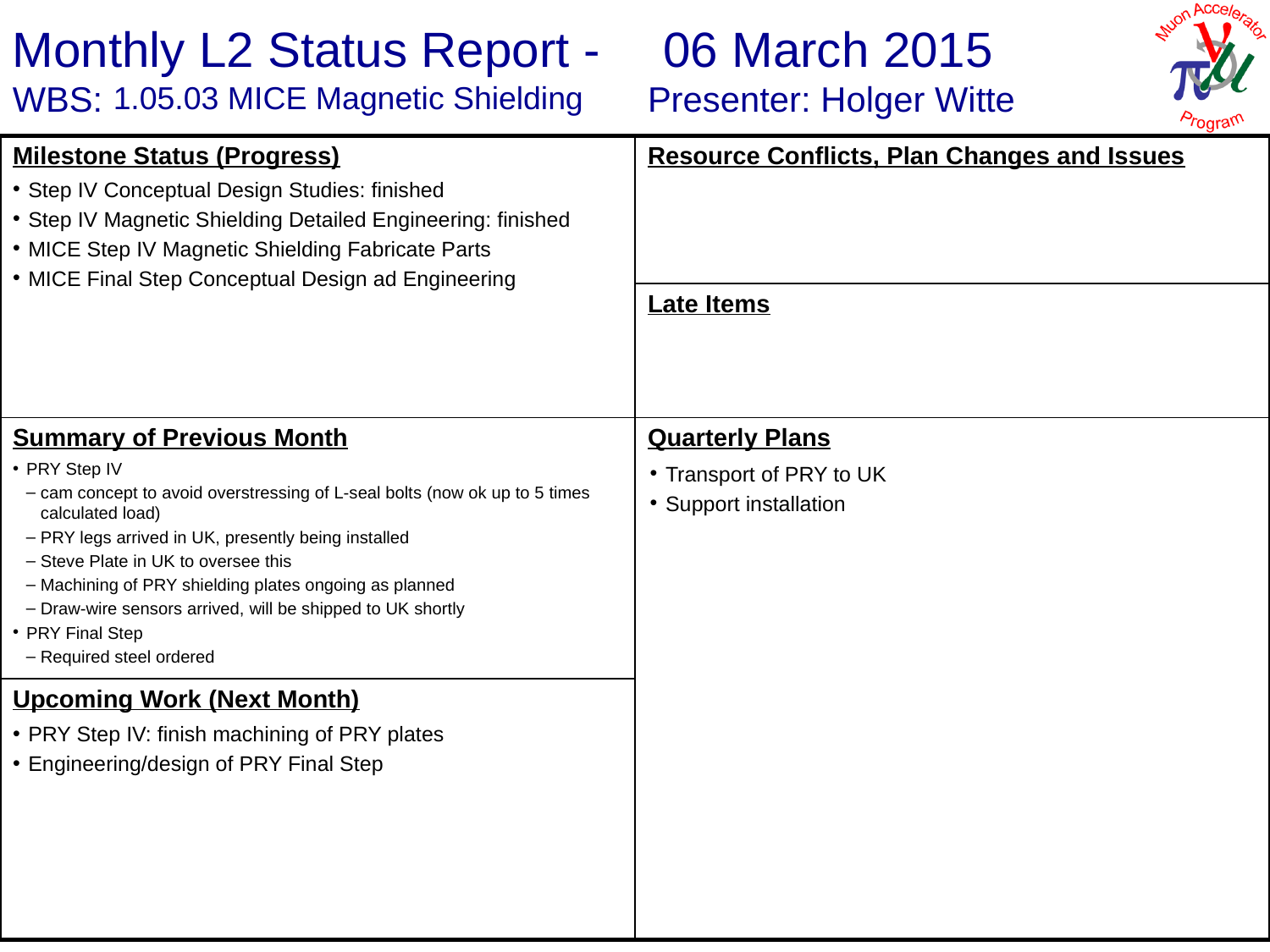

06 March 2015
Holger Witte
1.05.03 MICE Magnetic Shielding
Step IV Conceptual Design Studies: finished
Step IV Magnetic Shielding Detailed Engineering: finished
MICE Step IV Magnetic Shielding Fabricate Parts
MICE Final Step Conceptual Design ad Engineering

PRY Step IV
cam concept to avoid overstressing of L-seal bolts (now ok up to 5 times calculated load)
PRY legs arrived in UK, presently being installed
Steve Plate in UK to oversee this
Machining of PRY shielding plates ongoing as planned
Draw-wire sensors arrived, will be shipped to UK shortly
PRY Final Step
Required steel ordered

Transport of PRY to UK
Support installation

PRY Step IV: finish machining of PRY plates
Engineering/design of PRY Final Step